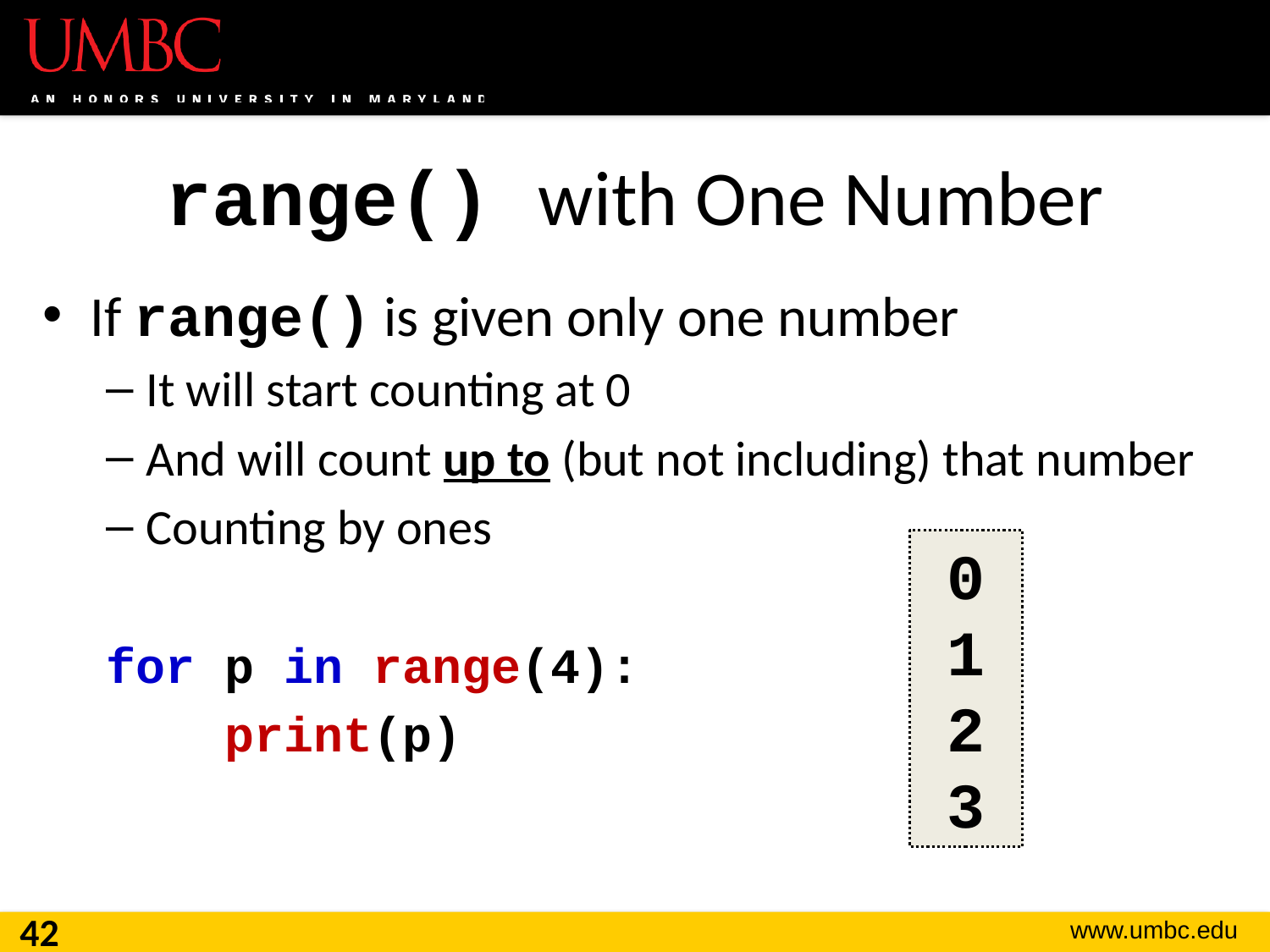

# range() with One Number
If range() is given only one number
It will start counting at 0
And will count up to (but not including) that number
Counting by ones

for p in range(4):
    print(p)

0
1
2
3
42